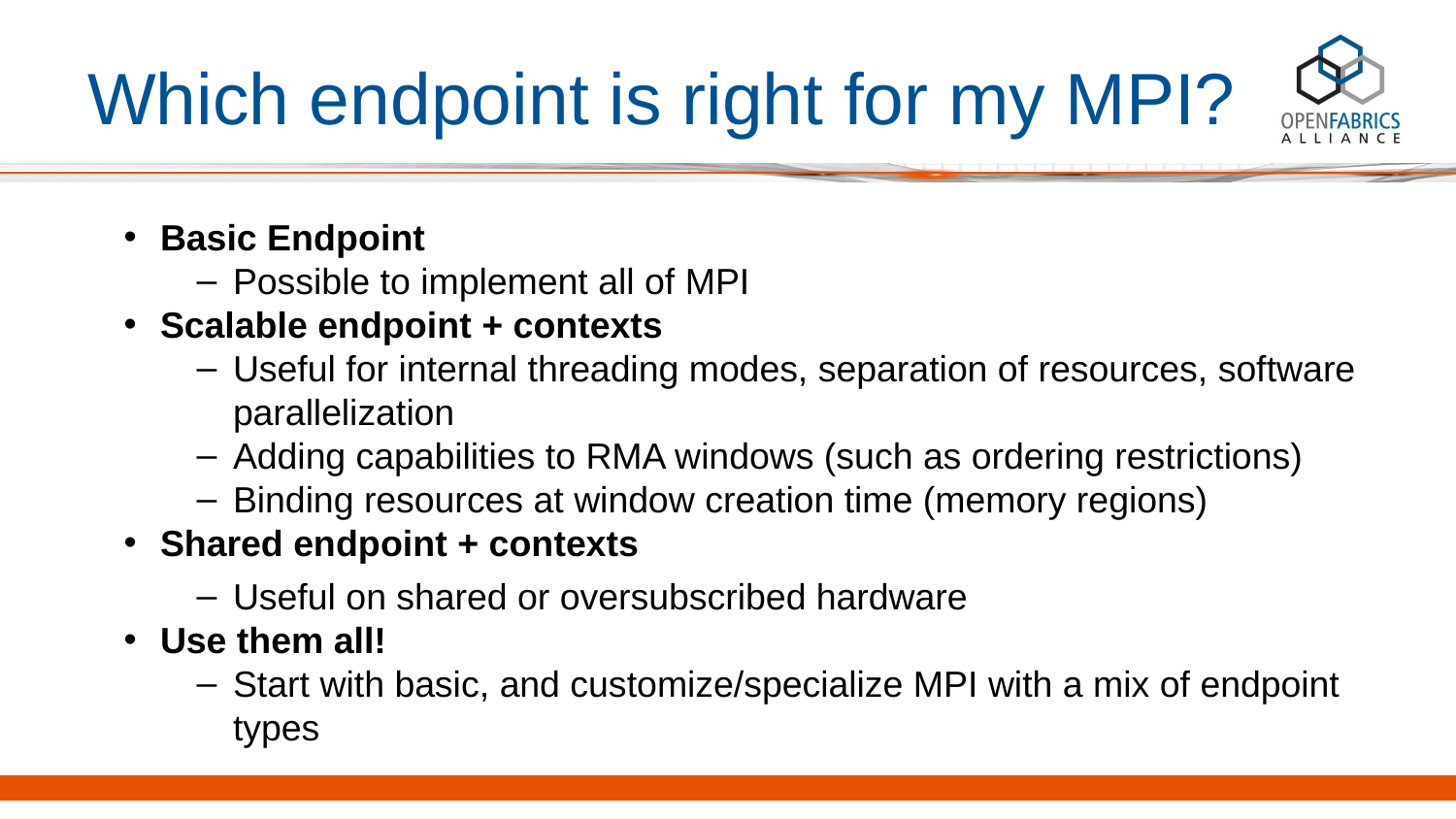

# Which endpoint is right for my MPI?
Basic Endpoint
Possible to implement all of MPI
Scalable endpoint + contexts
Useful for internal threading modes, separation of resources, software parallelization
Adding capabilities to RMA windows (such as ordering restrictions)
Binding resources at window creation time (memory regions)
Shared endpoint + contexts
Useful on shared or oversubscribed hardware
Use them all!
Start with basic, and customize/specialize MPI with a mix of endpoint types